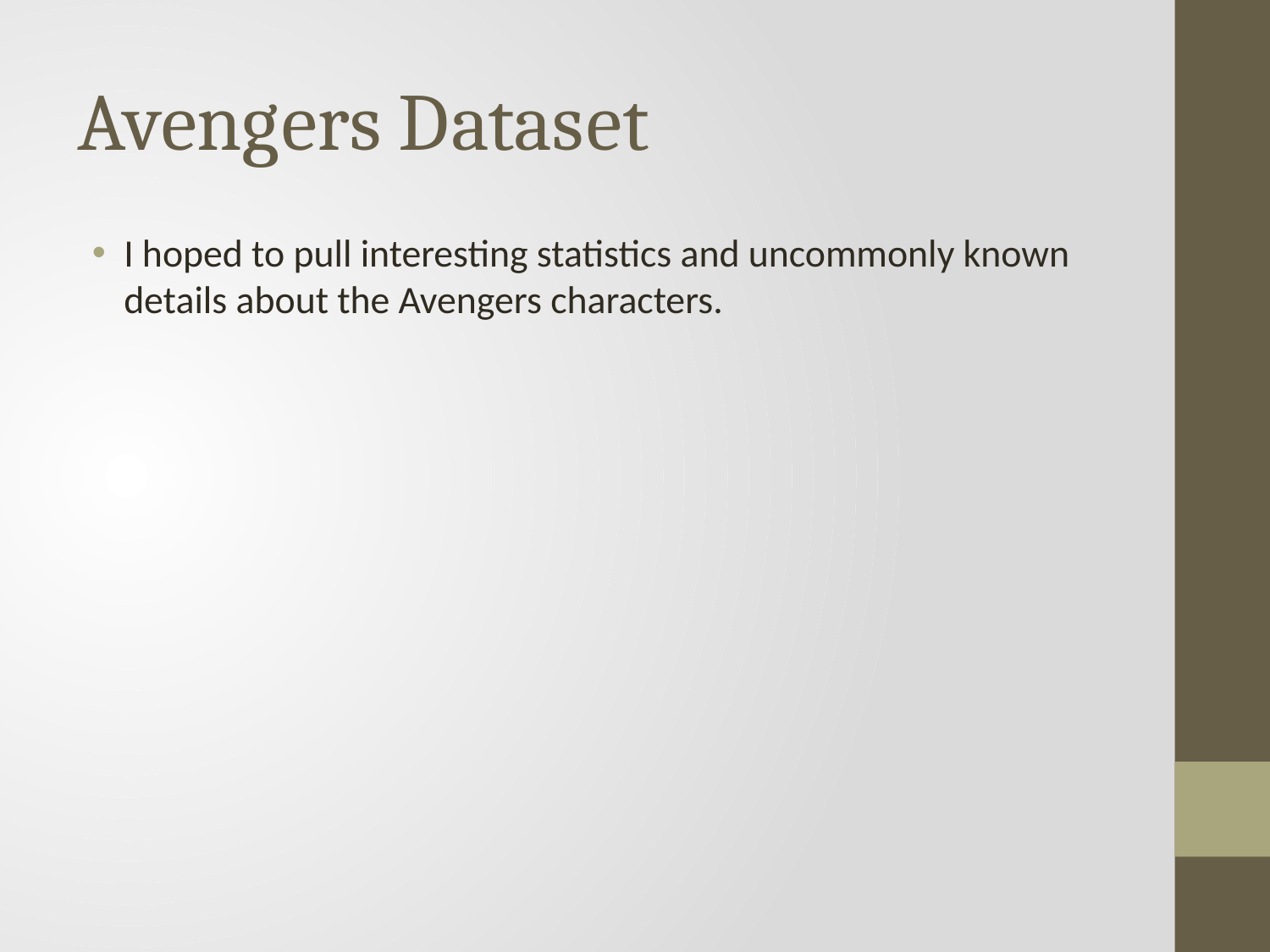

# Avengers Dataset
I hoped to pull interesting statistics and uncommonly known details about the Avengers characters.